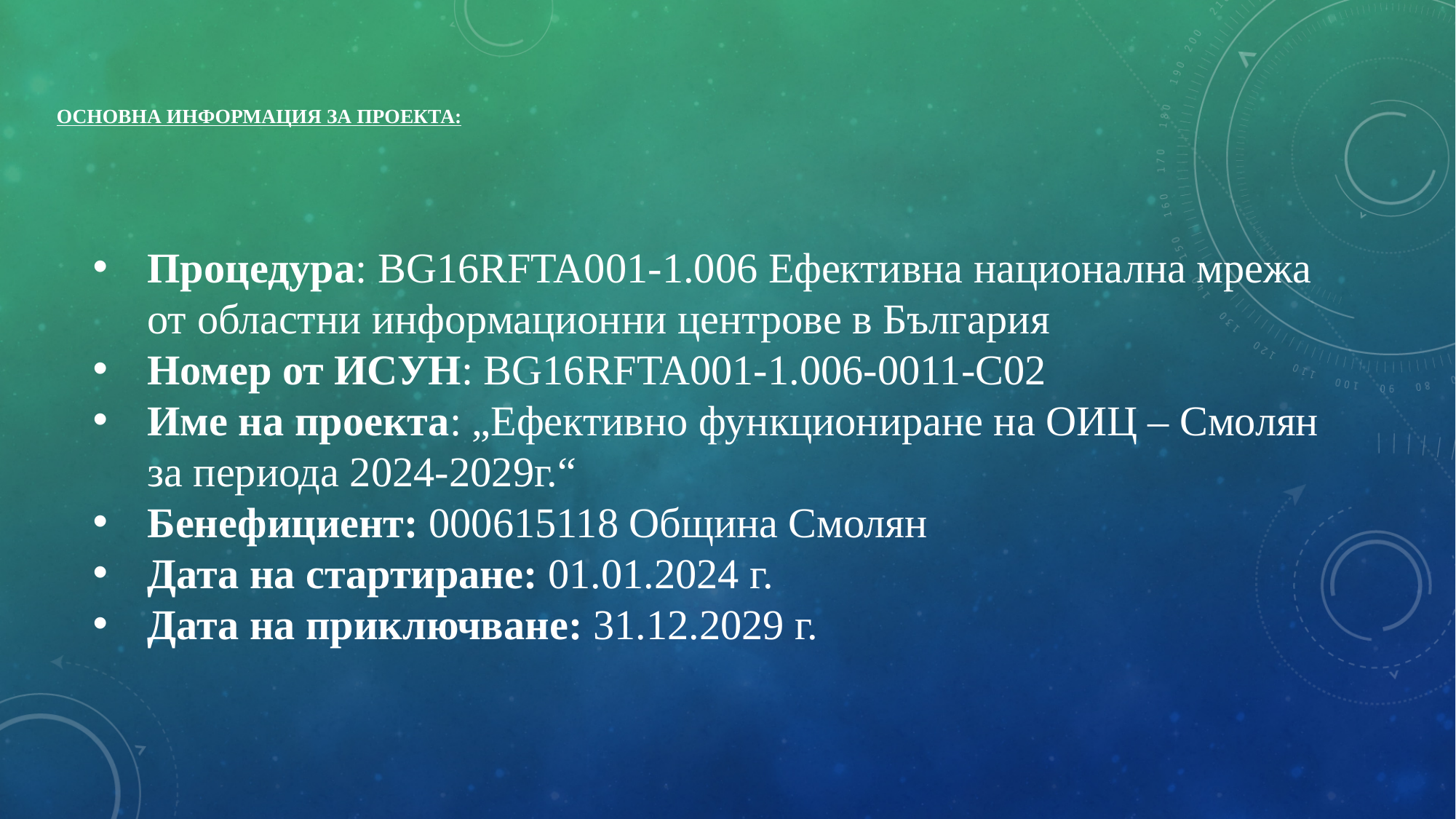

# Основна информация за проекта:
Процедура: BG16RFTA001-1.006 Ефективна национална мрежа от областни информационни центрове в България
Номер от ИСУН: BG16RFTA001-1.006-0011-C02
Име на проекта: „Ефективно функциониране на ОИЦ – Смолян за периода 2024-2029г.“
Бенефициент: 000615118 Община Смолян
Дата на стартиране: 01.01.2024 г.
Дата на приключване: 31.12.2029 г.